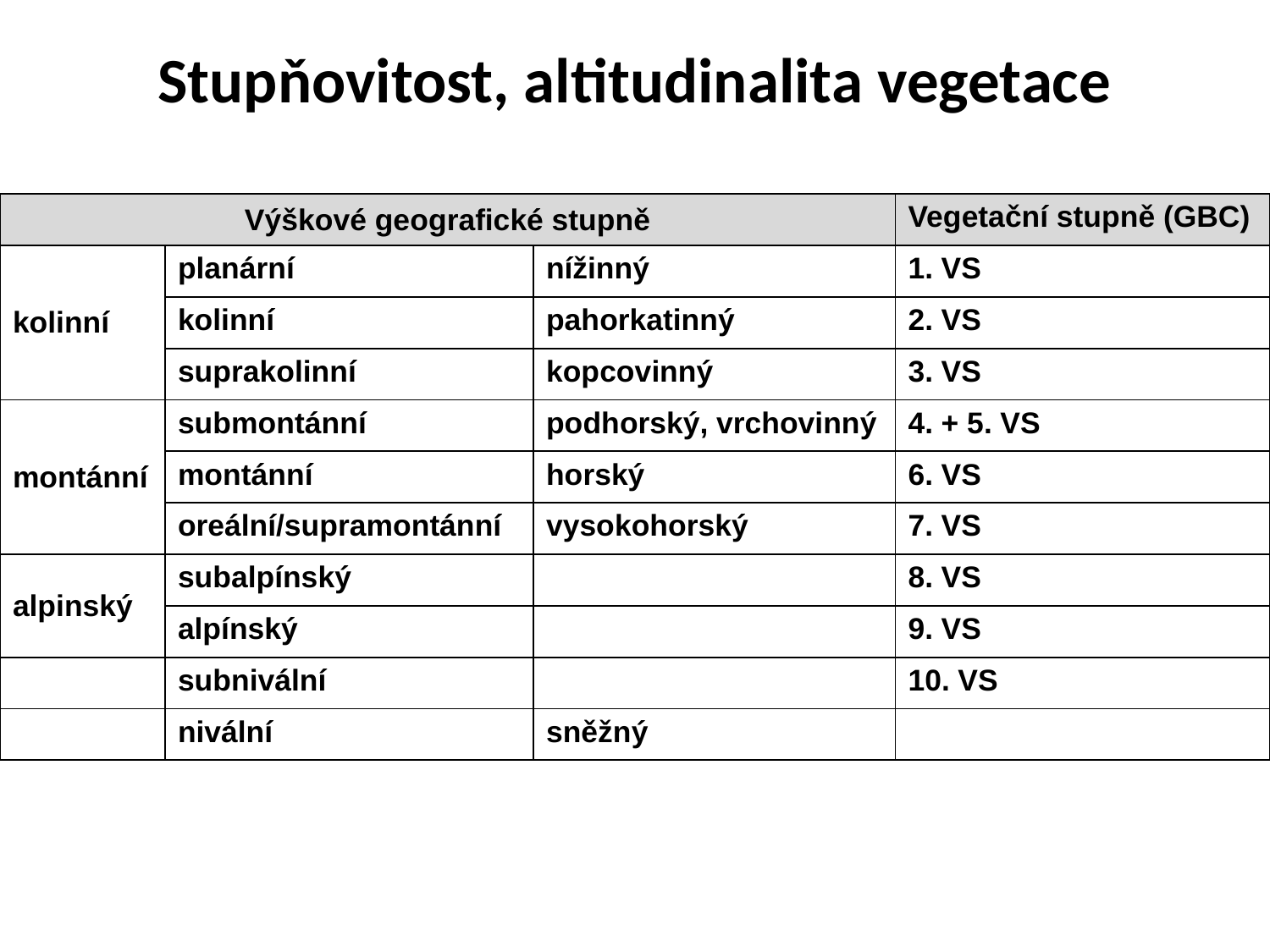

# Stupňovitost, altitudinalita vegetace
| Výškové geografické stupně | Výškové geografické stupně |  | Vegetační stupně (GBC) |
| --- | --- | --- | --- |
| kolinní | planární | nížinný | 1. VS |
| kolinní | kolinní | pahorkatinný | 2. VS |
|  | suprakolinní | kopcovinný | 3. VS |
| montánní | submontánní | podhorský, vrchovinný | 4. + 5. VS |
|  | montánní | horský | 6. VS |
|  | oreální/supramontánní | vysokohorský | 7. VS |
| alpinský | subalpínský |  | 8. VS |
|  | alpínský |  | 9. VS |
|  | subnivální |  | 10. VS |
|  | nivální | sněžný |  |